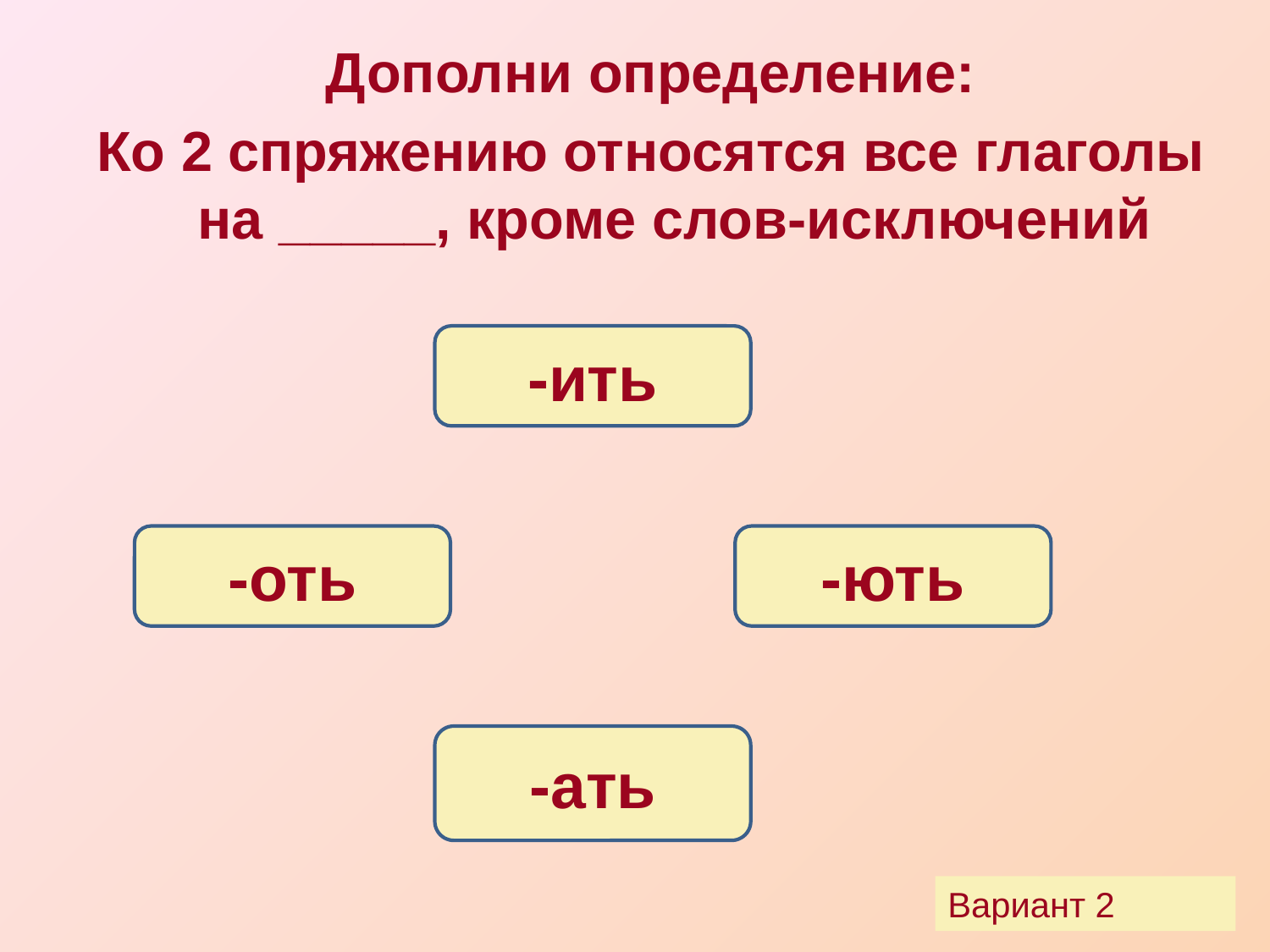

Дополни определение:
Ко 2 спряжению относятся все глаголы на _____, кроме слов-исключений
-ить
-оть
-ють
-ать
Вариант 2